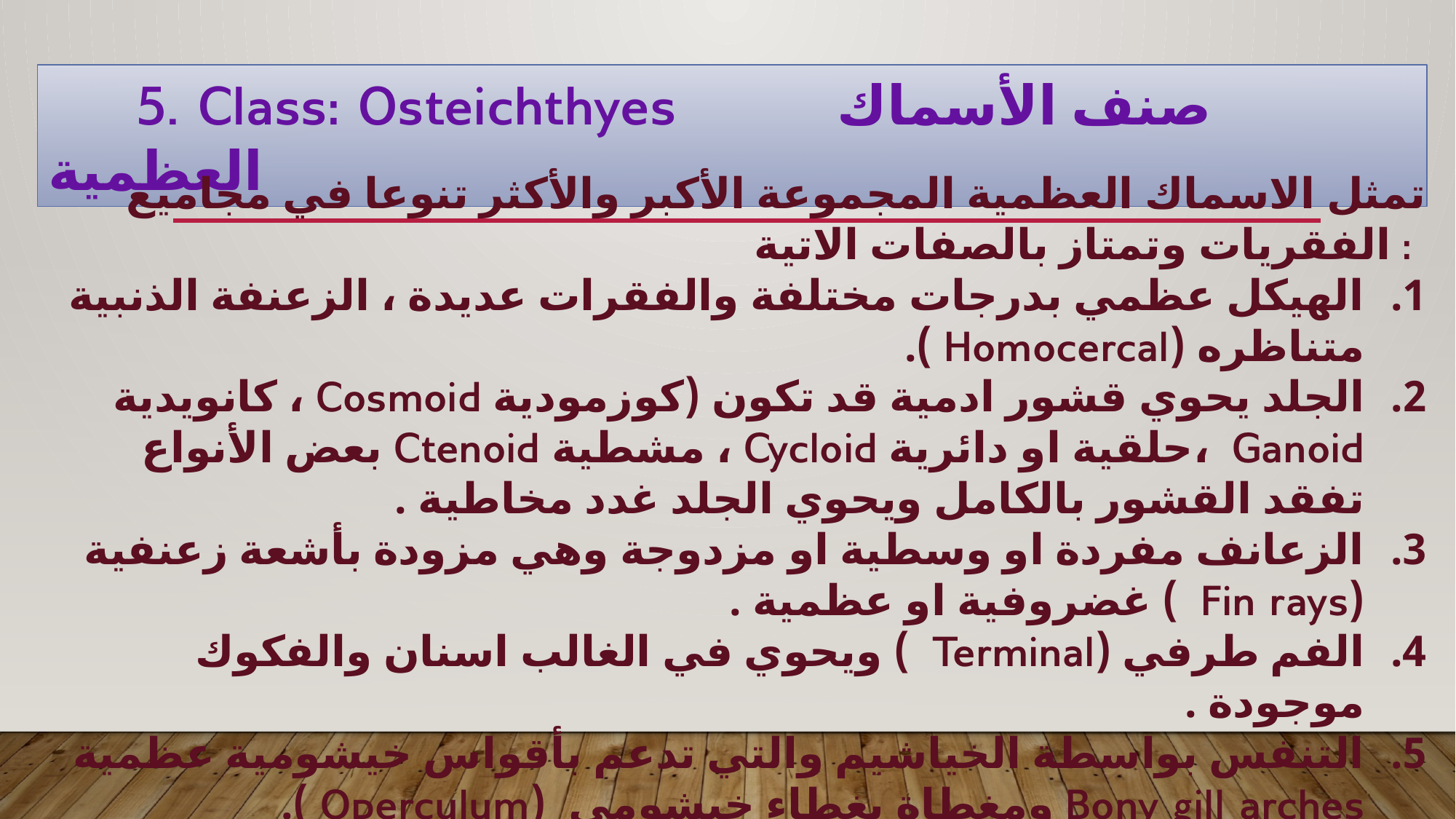

5. Class: Osteichthyes         صنف الأسماك العظمية
تمثل الاسماك العظمية المجموعة الأكبر والأكثر تنوعا في مجاميع الفقريات وتمتاز بالصفات الاتية :
الهيكل عظمي بدرجات مختلفة والفقرات عديدة ، الزعنفة الذنبية متناظره (Homocercal ).
الجلد يحوي قشور ادمية قد تكون (كوزمودية Cosmoid ، كانويدية Ganoid  ،حلقية او دائرية Cycloid ، مشطية Ctenoid بعض الأنواع تفقد القشور بالكامل ويحوي الجلد غدد مخاطية .
الزعانف مفردة او وسطية او مزدوجة وهي مزودة بأشعة زعنفية (Fin rays  ) غضروفية او عظمية .
الفم طرفي (Terminal  ) ويحوي في الغالب اسنان والفكوك موجودة .
التنفس بواسطة الخياشيم والتي تدعم بأقواس خيشومية عظمية Bony gill arches ومغطاة بغطاء خيشومي  (Operculum ).
مثانة السباحة موجودة Swim bladder في الاغلب .